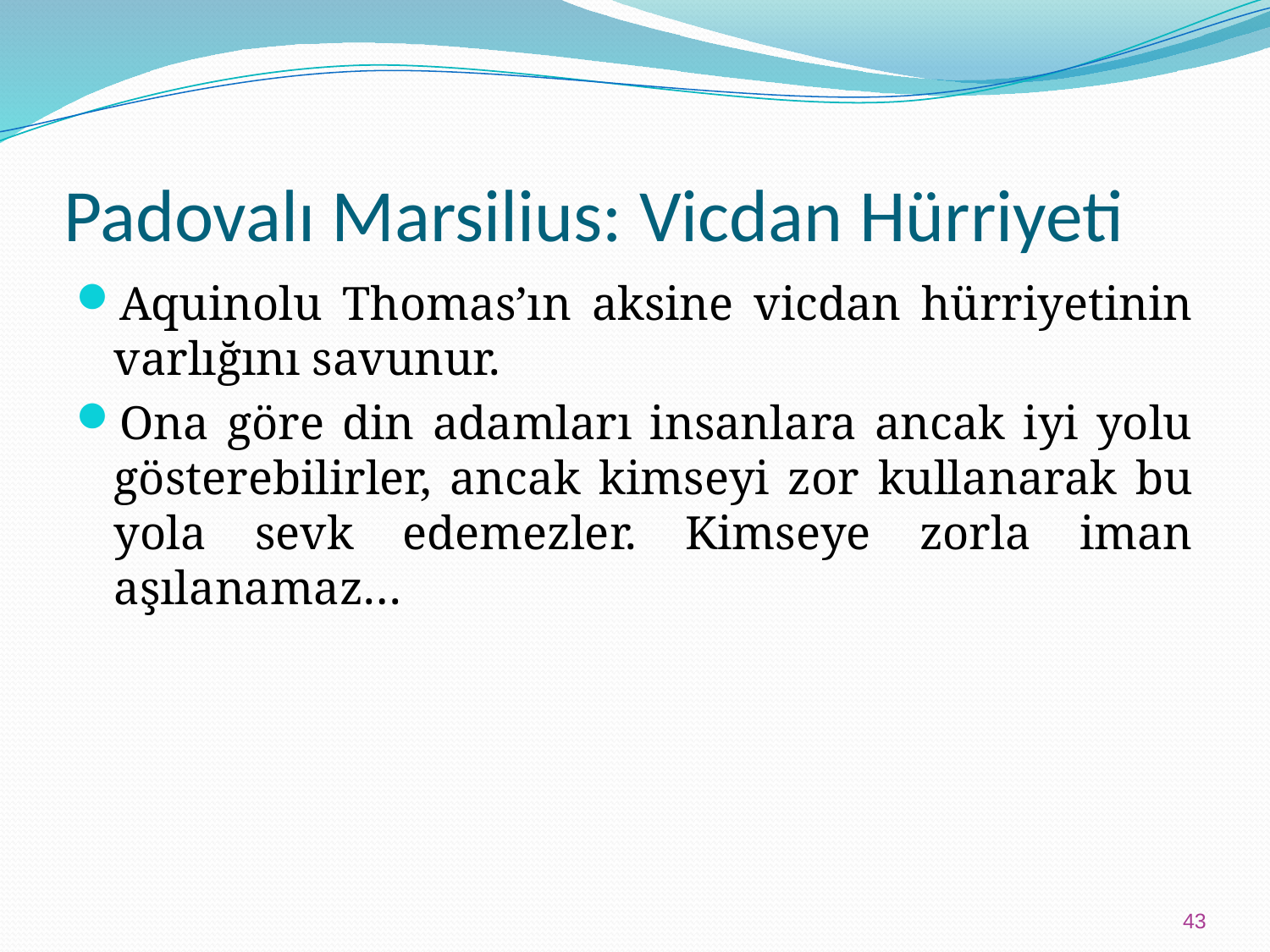

# Padovalı Marsilius: Vicdan Hürriyeti
Aquinolu Thomas’ın aksine vicdan hürriyetinin varlığını savunur.
Ona göre din adamları insanlara ancak iyi yolu gösterebilirler, ancak kimseyi zor kullanarak bu yola sevk edemezler. Kimseye zorla iman aşılanamaz…
43